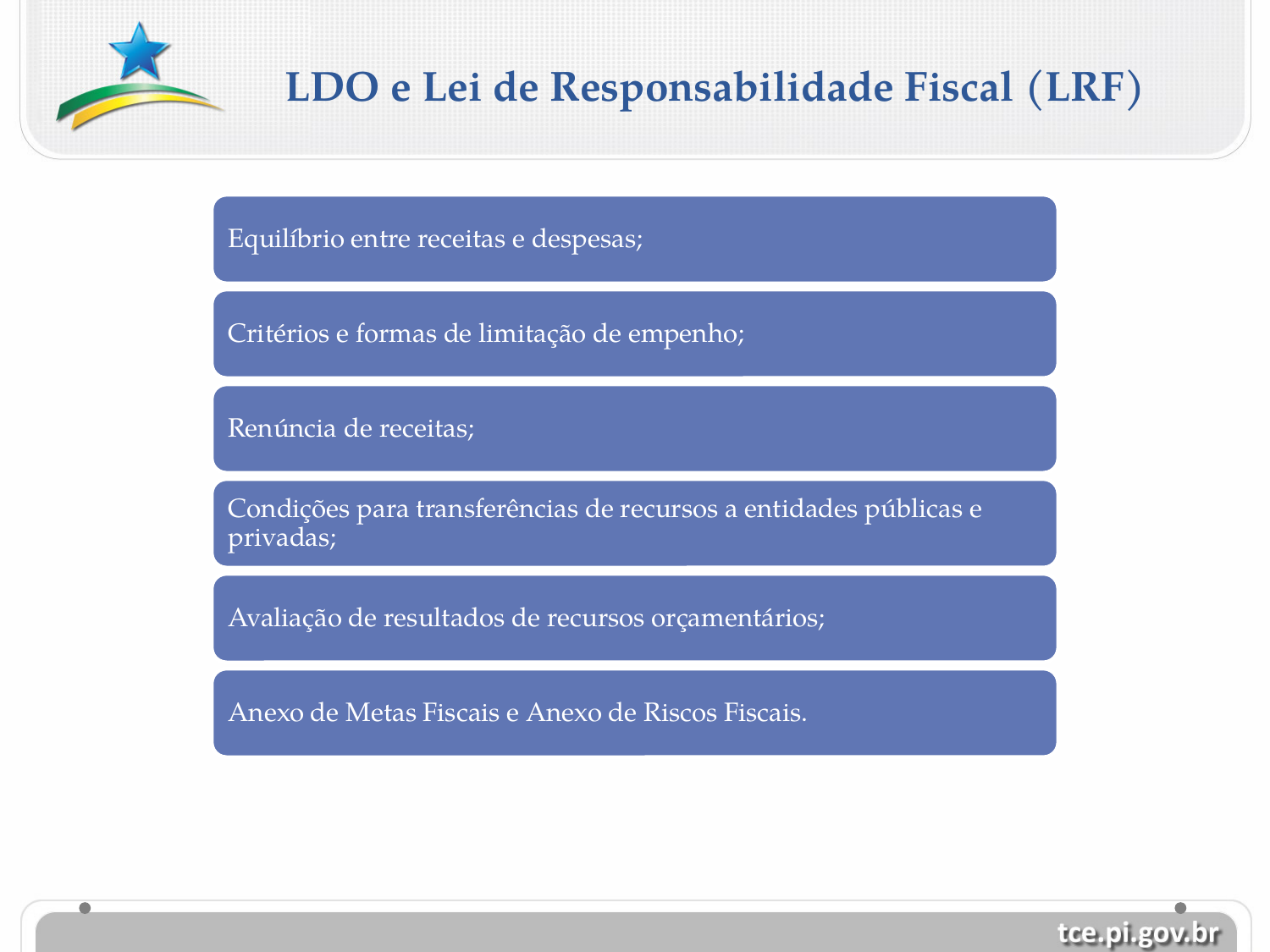

LDO e Lei de Responsabilidade Fiscal (LRF)
Equilíbrio entre receitas e despesas;
Critérios e formas de limitação de empenho;
Renúncia de receitas;
Condições para transferências de recursos a entidades públicas e privadas;
Avaliação de resultados de recursos orçamentários;
Anexo de Metas Fiscais e Anexo de Riscos Fiscais.